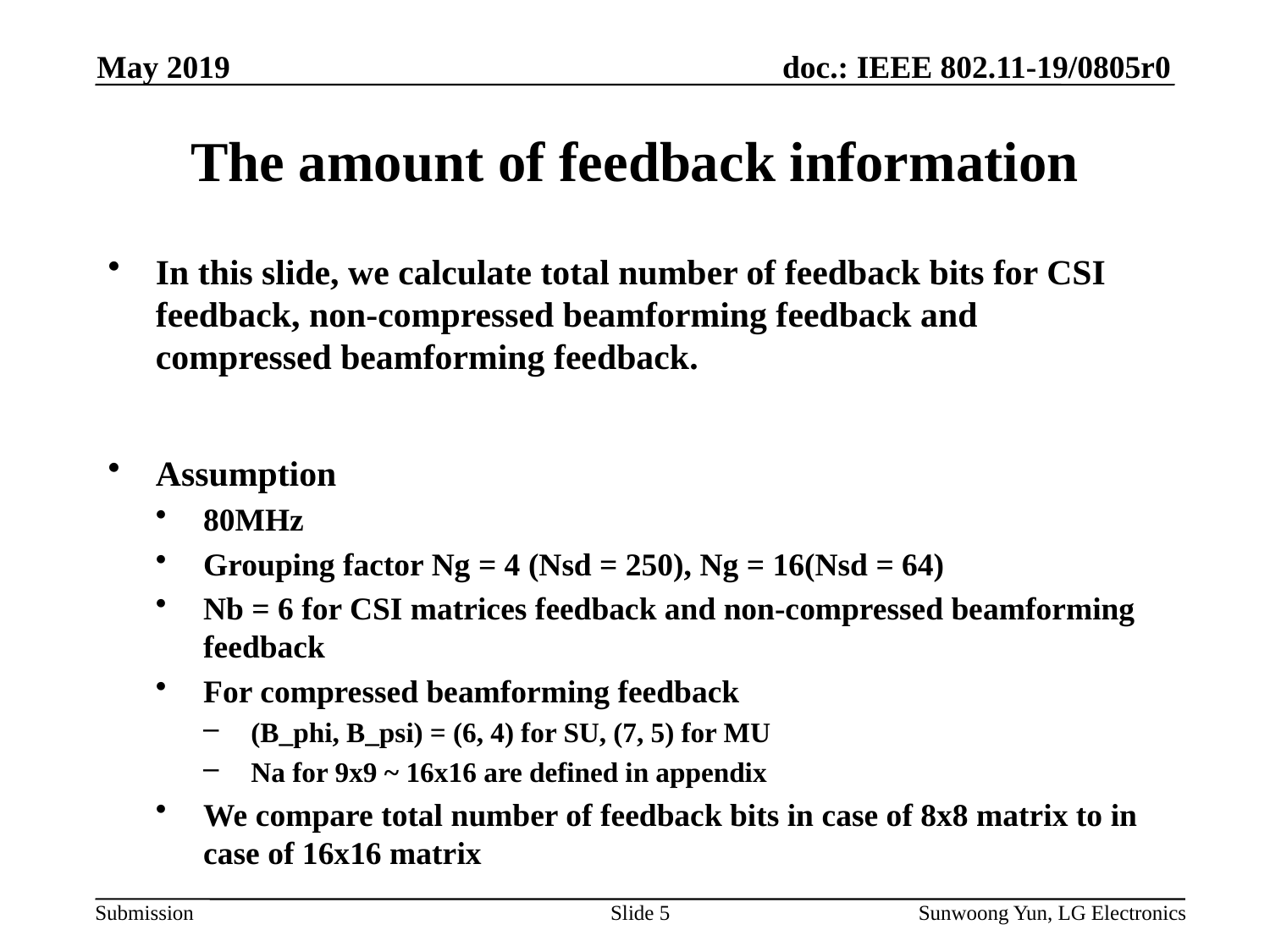

May 2019
# The amount of feedback information
In this slide, we calculate total number of feedback bits for CSI feedback, non-compressed beamforming feedback and compressed beamforming feedback.

Assumption
80MHz
Grouping factor Ng = 4 (Nsd = 250), Ng = 16(Nsd = 64)
Nb = 6 for CSI matrices feedback and non-compressed beamforming feedback
For compressed beamforming feedback
(B_phi, B_psi) = (6, 4) for SU, (7, 5) for MU
Na for 9x9 ~ 16x16 are defined in appendix
We compare total number of feedback bits in case of 8x8 matrix to in case of 16x16 matrix

Slide 5
Sunwoong Yun, LG Electronics